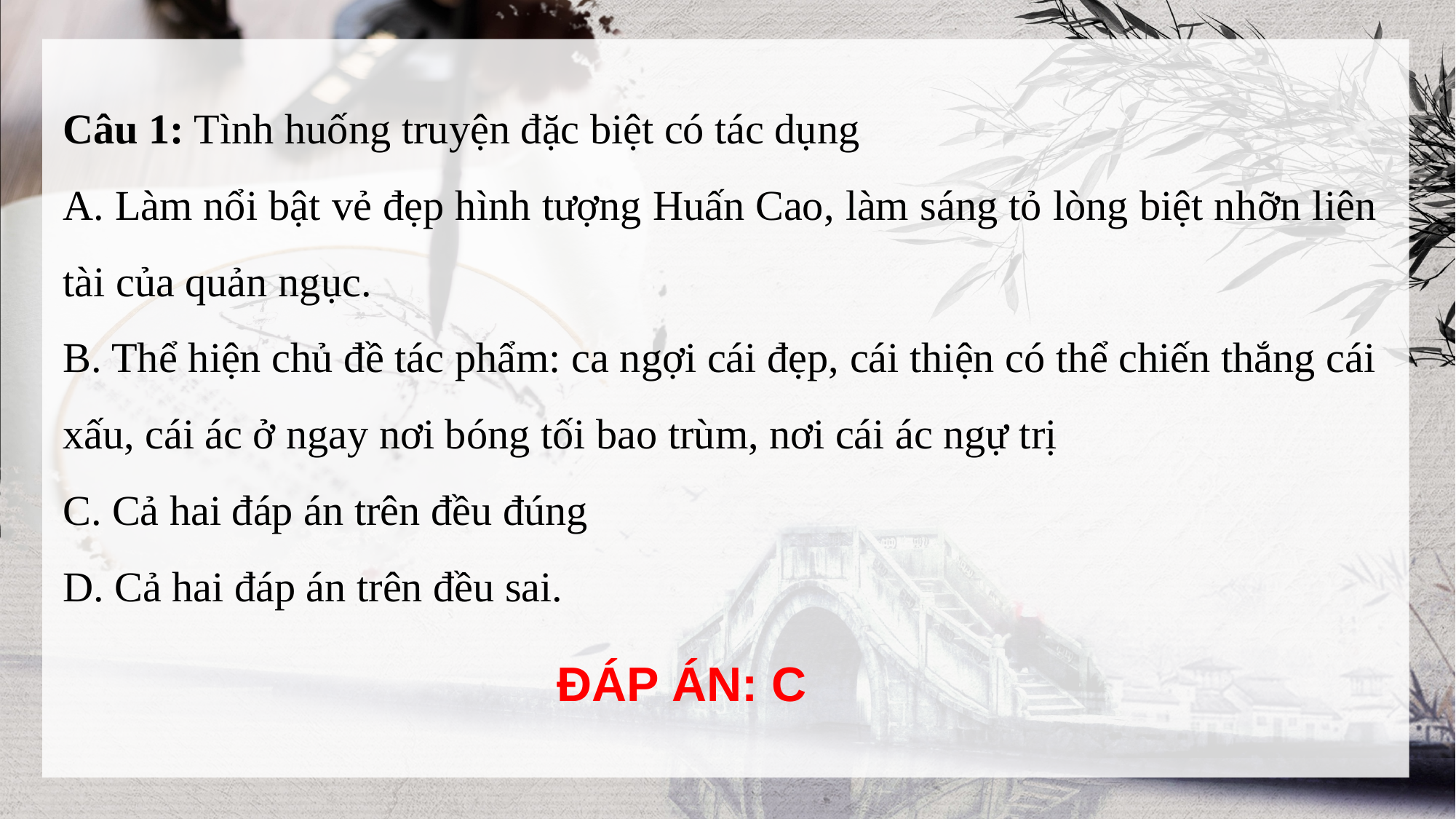

Câu 1: Tình huống truyện đặc biệt có tác dụng
A. Làm nổi bật vẻ đẹp hình tượng Huấn Cao, làm sáng tỏ lòng biệt nhỡn liên tài của quản ngục.
B. Thể hiện chủ đề tác phẩm: ca ngợi cái đẹp, cái thiện có thể chiến thắng cái xấu, cái ác ở ngay nơi bóng tối bao trùm, nơi cái ác ngự trị
C. Cả hai đáp án trên đều đúng
D. Cả hai đáp án trên đều sai.
ĐÁP ÁN: C